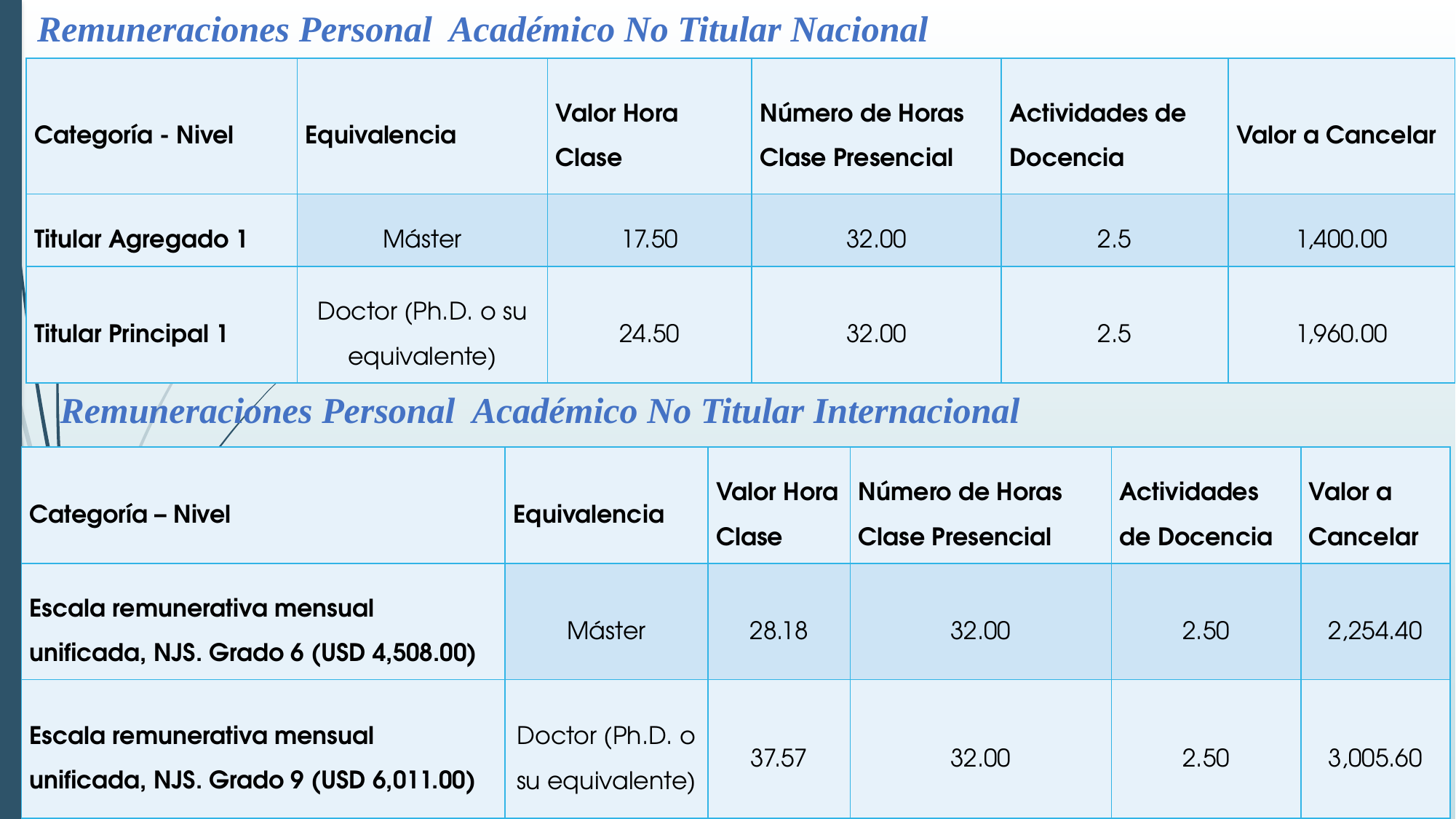

Remuneraciones Personal  Académico No Titular Nacional
| Categoría - Nivel | Equivalencia | Valor Hora Clase | Número de Horas Clase Presencial | Actividades de Docencia | Valor a Cancelar |
| --- | --- | --- | --- | --- | --- |
| Titular Agregado 1 | Máster | 17.50 | 32.00 | 2.5 | 1,400.00 |
| Titular Principal 1 | Doctor (Ph.D. o su equivalente) | 24.50 | 32.00 | 2.5 | 1,960.00 |
Remuneraciones Personal  Académico No Titular Internacional
| Categoría – Nivel | Equivalencia | Valor Hora Clase | Número de Horas Clase Presencial | Actividades de Docencia | Valor a Cancelar |
| --- | --- | --- | --- | --- | --- |
| Escala remunerativa mensual unificada, NJS. Grado 6 (USD 4,508.00) | Máster | 28.18 | 32.00 | 2.50 | 2,254.40 |
| Escala remunerativa mensual unificada, NJS. Grado 9 (USD 6,011.00) | Doctor (Ph.D. o su equivalente) | 37.57 | 32.00 | 2.50 | 3,005.60 |